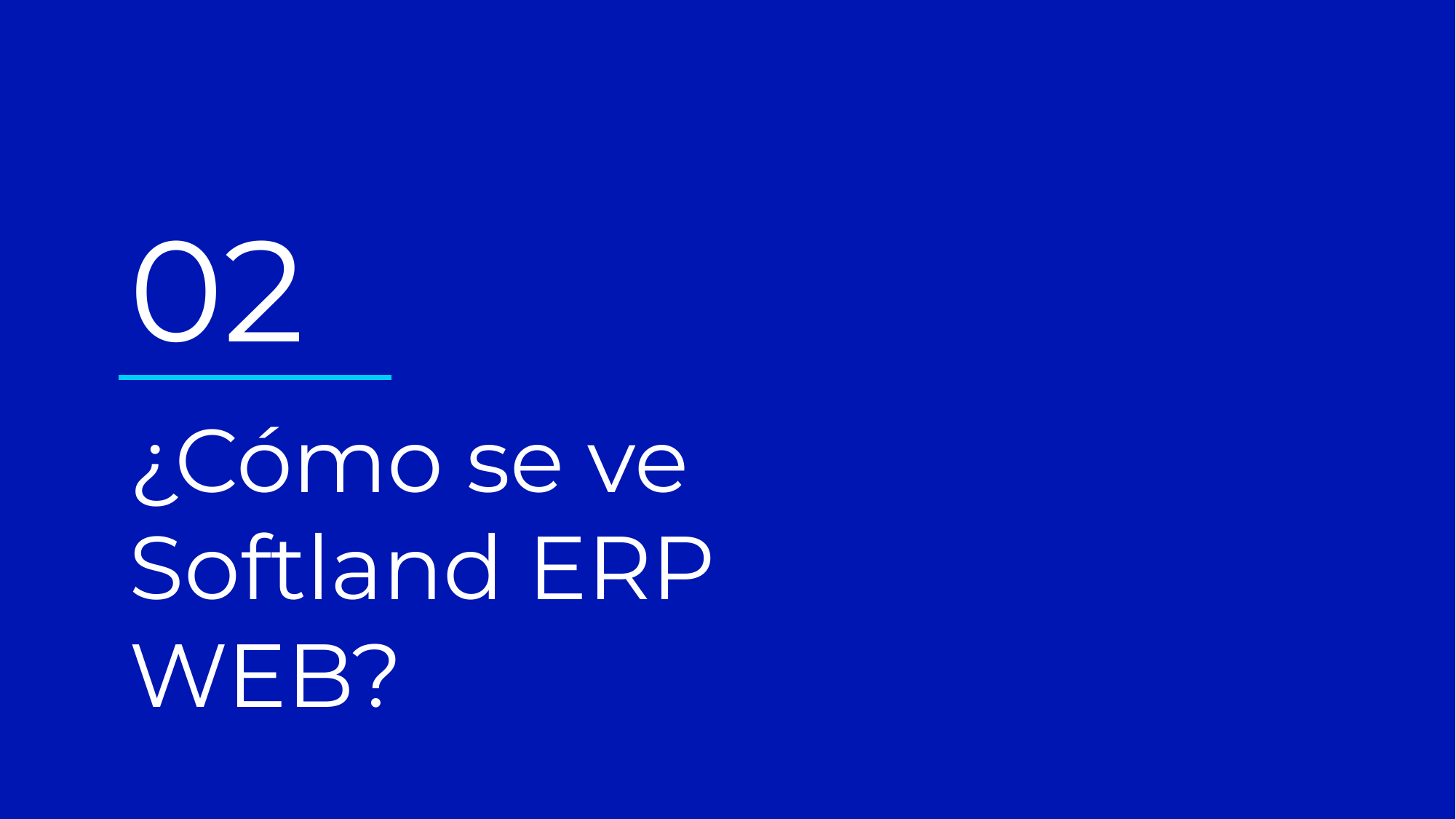

02
¿Cómo se ve Softland ERP WEB?